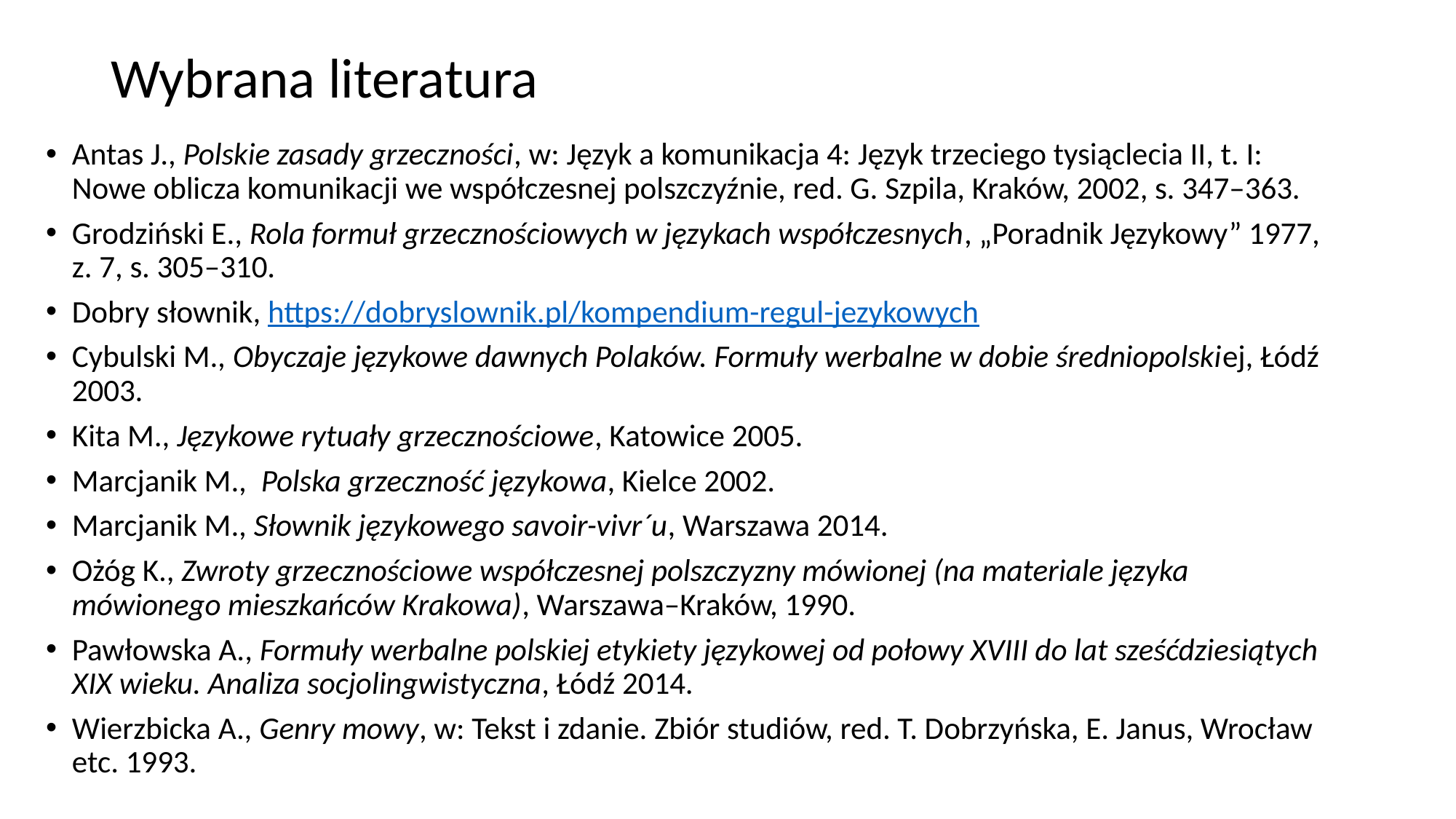

# Wybrana literatura
Antas J., Polskie zasady grzeczności, w: Język a komunikacja 4: Język trzeciego tysiąclecia II, t. I: Nowe oblicza komunikacji we współczesnej polszczyźnie, red. G. Szpila, Kraków, 2002, s. 347–363.
Grodziński E., Rola formuł grzecznościowych w językach współczesnych, „Poradnik Językowy” 1977, z. 7, s. 305–310.
Dobry słownik, https://dobryslownik.pl/kompendium-regul-jezykowych
Cybulski M., Obyczaje językowe dawnych Polaków. Formuły werbalne w dobie średniopolskiej, Łódź 2003.
Kita M., Językowe rytuały grzecznościowe, Katowice 2005.
Marcjanik M.,  Polska grzeczność językowa, Kielce 2002.
Marcjanik M., Słownik językowego savoir-vivr´u, Warszawa 2014.
Ożóg K., Zwroty grzecznościowe współczesnej polszczyzny mówionej (na materiale języka mówionego mieszkańców Krakowa), Warszawa–Kraków, 1990.
Pawłowska A., Formuły werbalne polskiej etykiety językowej od połowy XVIII do lat sześćdziesiątych XIX wieku. Analiza socjolingwistyczna, Łódź 2014.
Wierzbicka A., Genry mowy, w: Tekst i zdanie. Zbiór studiów, red. T. Dobrzyńska, E. Janus, Wrocław etc. 1993.